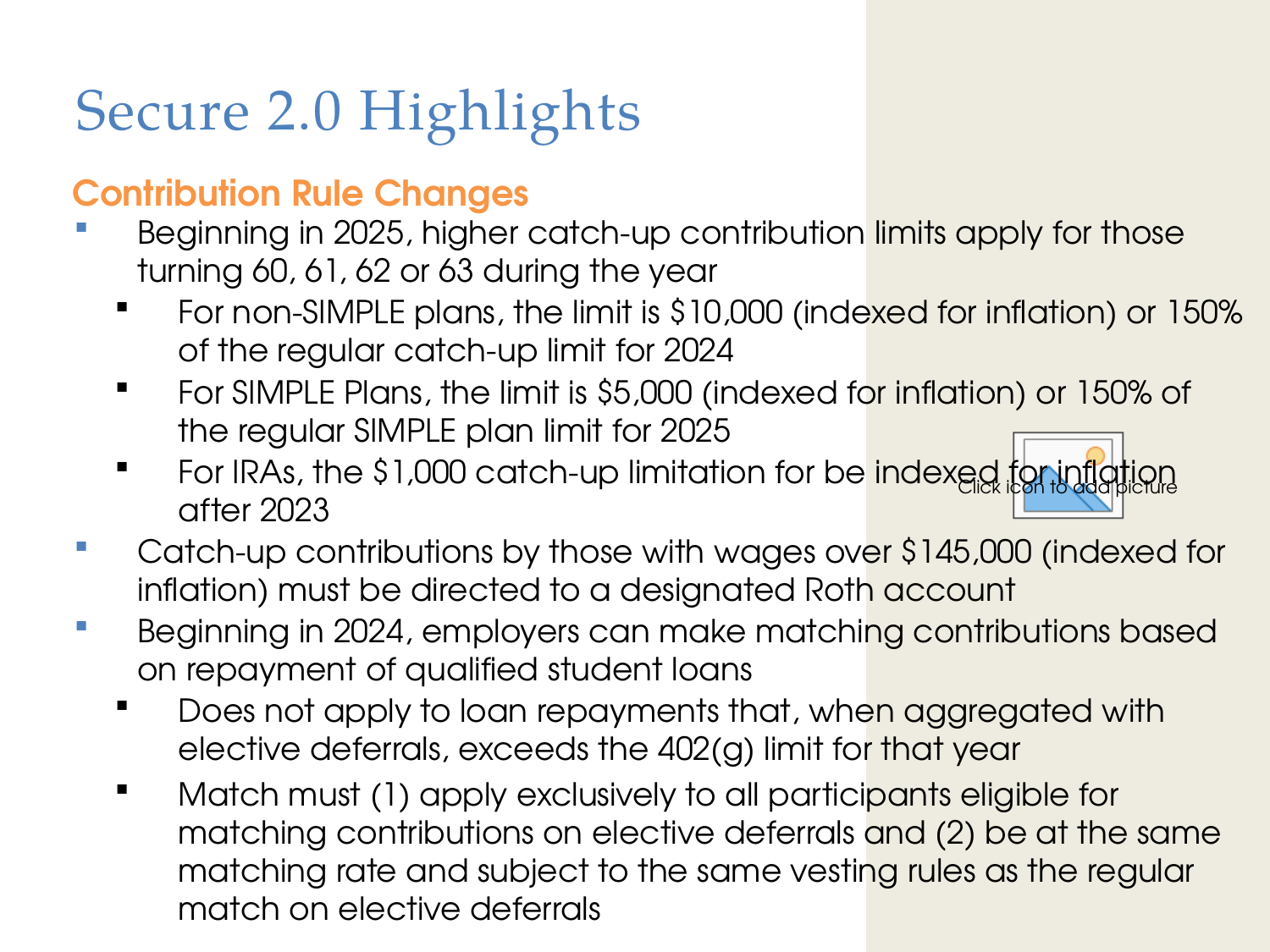

# Secure 2.0 Highlights
Contribution Rule Changes
Beginning in 2025, higher catch-up contribution limits apply for those turning 60, 61, 62 or 63 during the year
For non-SIMPLE plans, the limit is $10,000 (indexed for inflation) or 150% of the regular catch-up limit for 2024
For SIMPLE Plans, the limit is $5,000 (indexed for inflation) or 150% of the regular SIMPLE plan limit for 2025
For IRAs, the $1,000 catch-up limitation for be indexed for inflation after 2023
Catch-up contributions by those with wages over $145,000 (indexed for inflation) must be directed to a designated Roth account
Beginning in 2024, employers can make matching contributions based on repayment of qualified student loans
Does not apply to loan repayments that, when aggregated with elective deferrals, exceeds the 402(g) limit for that year
Match must (1) apply exclusively to all participants eligible for matching contributions on elective deferrals and (2) be at the same matching rate and subject to the same vesting rules as the regular match on elective deferrals
46